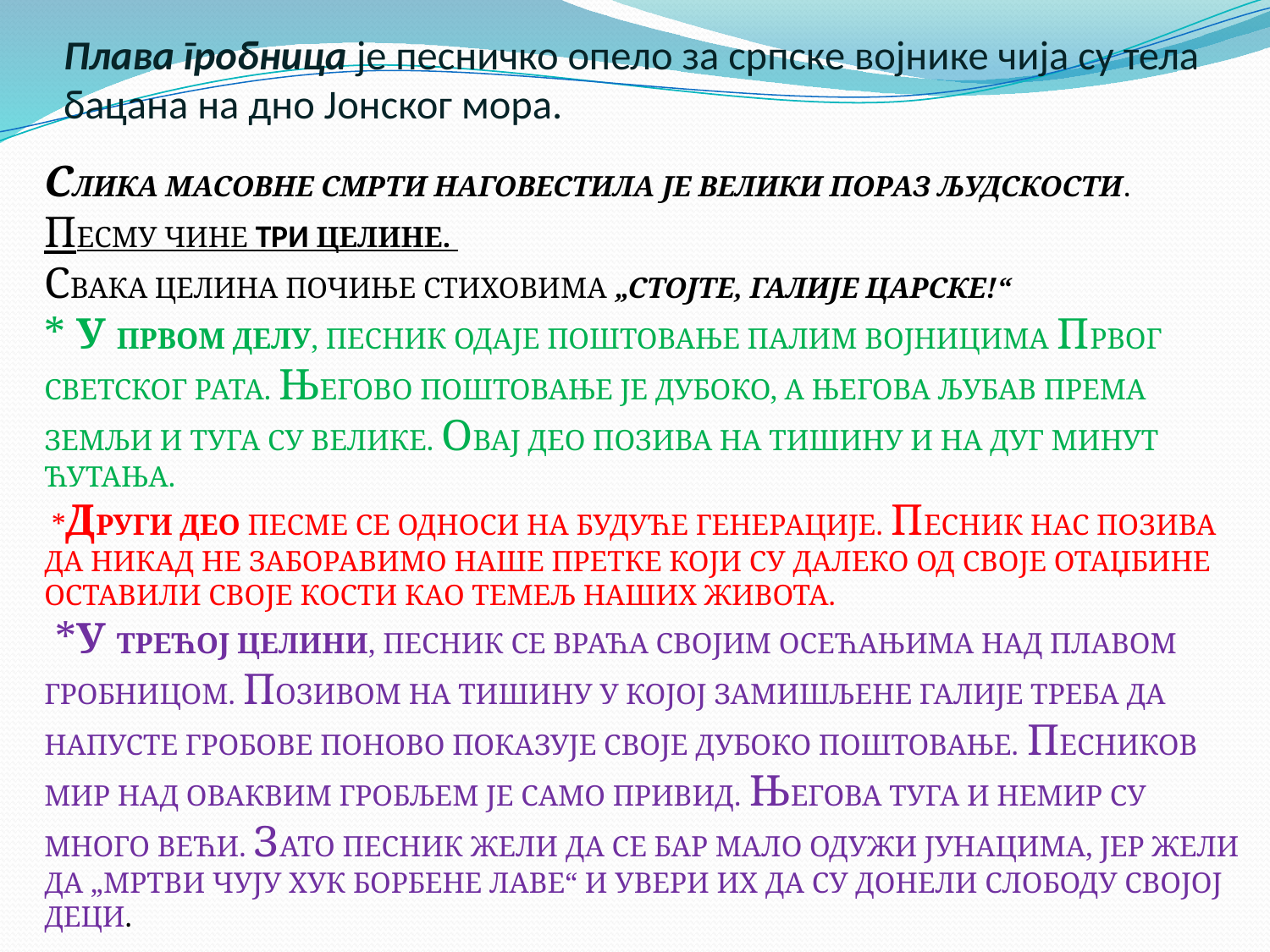

# Плава гробница је песничко опело за српске војнике чија су тела бацана на дно Јонског мора.
СЛИКА МАСОВНЕ СМРТИ НАГОВЕСТИЛА ЈЕ ВЕЛИКИ ПОРАЗ ЉУДСКОСТИ.
ПЕСМУ ЧИНЕ ТРИ ЦЕЛИНЕ.
СВАКА ЦЕЛИНА ПОЧИЊЕ СТИХОВИМА „СТОЈТЕ, ГАЛИЈЕ ЦАРСКЕ!“
* У ПРВОМ ДЕЛУ, ПЕСНИК ОДАЈЕ ПОШТОВАЊЕ ПАЛИМ ВОЈНИЦИМА ПРВОГ СВЕТСКОГ РАТА. ЊЕГОВО ПОШТОВАЊЕ ЈЕ ДУБОКО, А ЊЕГОВА ЉУБАВ ПРЕМА ЗЕМЉИ И ТУГА СУ ВЕЛИКЕ. ОВАЈ ДЕО ПОЗИВА НА ТИШИНУ И НА ДУГ МИНУТ ЋУТАЊА.
 *ДРУГИ ДЕО ПЕСМЕ СЕ ОДНОСИ НА БУДУЋЕ ГЕНЕРАЦИЈЕ. ПЕСНИК НАС ПОЗИВА ДА НИКАД НЕ ЗАБОРАВИМО НАШЕ ПРЕТКЕ КОЈИ СУ ДАЛЕКО ОД СВОЈЕ ОТАЏБИНЕ ОСТАВИЛИ СВОЈЕ КОСТИ КАО ТЕМЕЉ НАШИХ ЖИВОТА.
 *У ТРЕЋОЈ ЦЕЛИНИ, ПЕСНИК СЕ ВРАЋА СВОЈИМ ОСЕЋАЊИМА НАД ПЛАВОМ ГРОБНИЦОМ. ПОЗИВОМ НА ТИШИНУ У КОЈОЈ ЗАМИШЉЕНЕ ГАЛИЈЕ ТРЕБА ДА НАПУСТЕ ГРОБОВЕ ПОНОВО ПОКАЗУЈЕ СВОЈЕ ДУБОКО ПОШТОВАЊЕ. ПЕСНИКОВ МИР НАД ОВАКВИМ ГРОБЉЕМ ЈЕ САМО ПРИВИД. ЊЕГОВА ТУГА И НЕМИР СУ МНОГО ВЕЋИ. ЗАТО ПЕСНИК ЖЕЛИ ДА СЕ БАР МАЛО ОДУЖИ ЈУНАЦИМА, ЈЕР ЖЕЛИ ДА „МРТВИ ЧУЈУ ХУК БОРБЕНЕ ЛАВЕ“ И УВЕРИ ИХ ДА СУ ДОНЕЛИ СЛОБОДУ СВОЈОЈ ДЕЦИ.